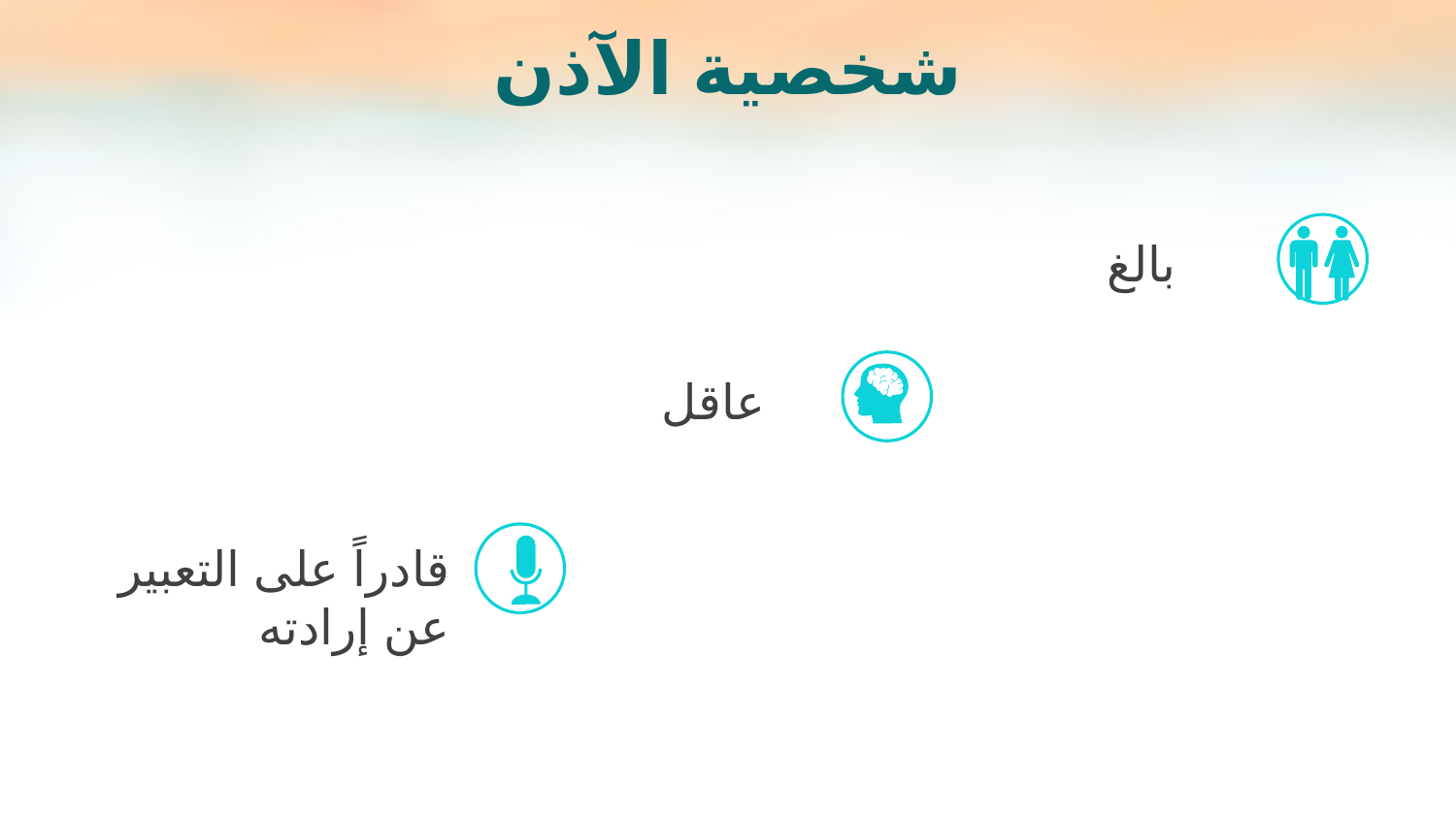

شخصية الآذن

بالغ

عاقل

قادراً على التعبير عن إرادته